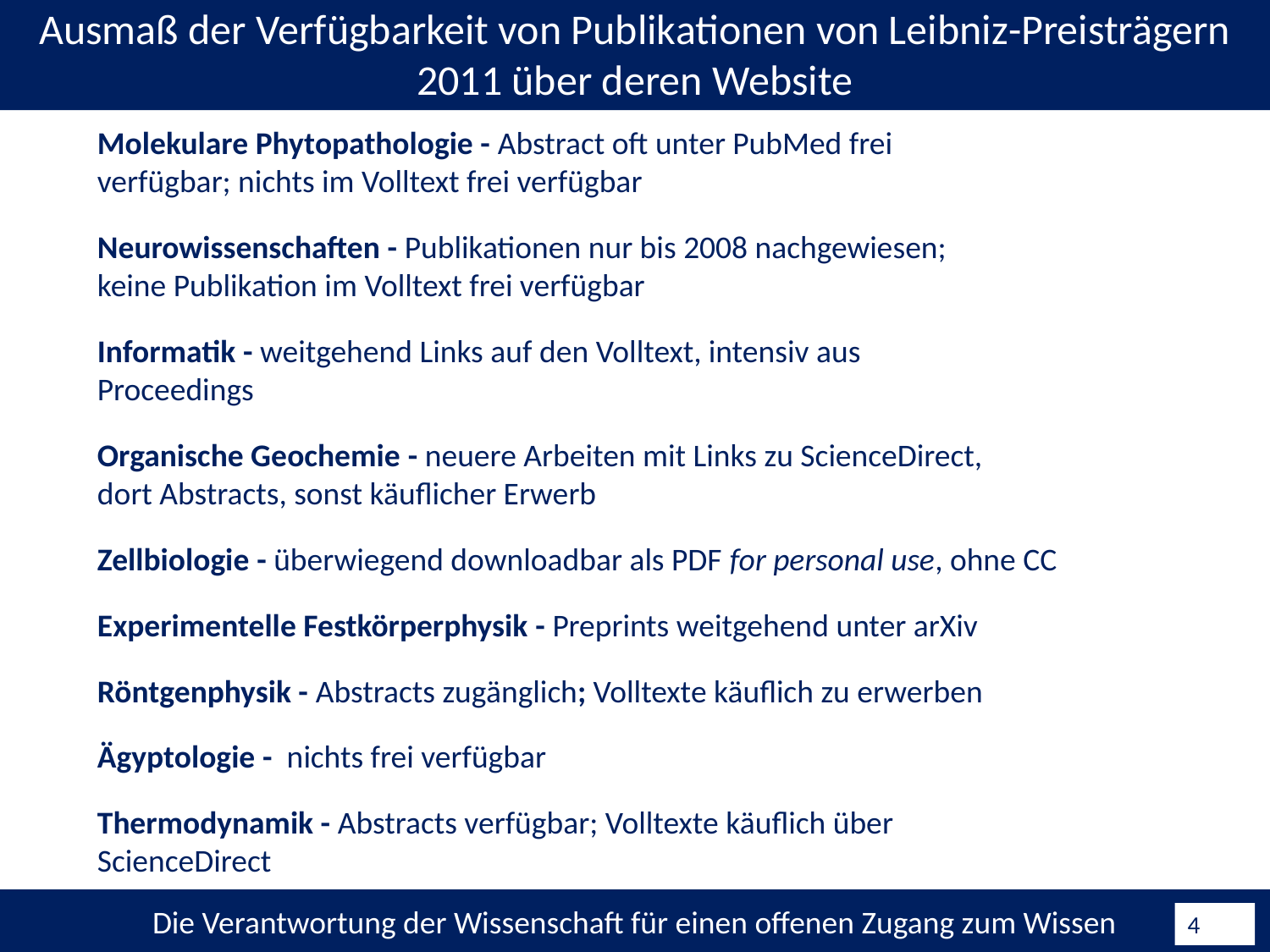

Ausmaß der Verfügbarkeit von Publikationen von Leibniz-Preisträgern 2011 über deren Website
Molekulare Phytopathologie - Abstract oft unter PubMed frei verfügbar; nichts im Volltext frei verfügbar
Neurowissenschaften - Publikationen nur bis 2008 nachgewiesen; keine Publikation im Volltext frei verfügbar
Informatik - weitgehend Links auf den Volltext, intensiv aus Proceedings
Organische Geochemie - neuere Arbeiten mit Links zu ScienceDirect, dort Abstracts, sonst käuflicher Erwerb
Zellbiologie - überwiegend downloadbar als PDF for personal use, ohne CC
Experimentelle Festkörperphysik - Preprints weitgehend unter arXiv
Röntgenphysik - Abstracts zugänglich; Volltexte käuflich zu erwerben
Ägyptologie -  nichts frei verfügbar
Thermodynamik - Abstracts verfügbar; Volltexte käuflich über ScienceDirect